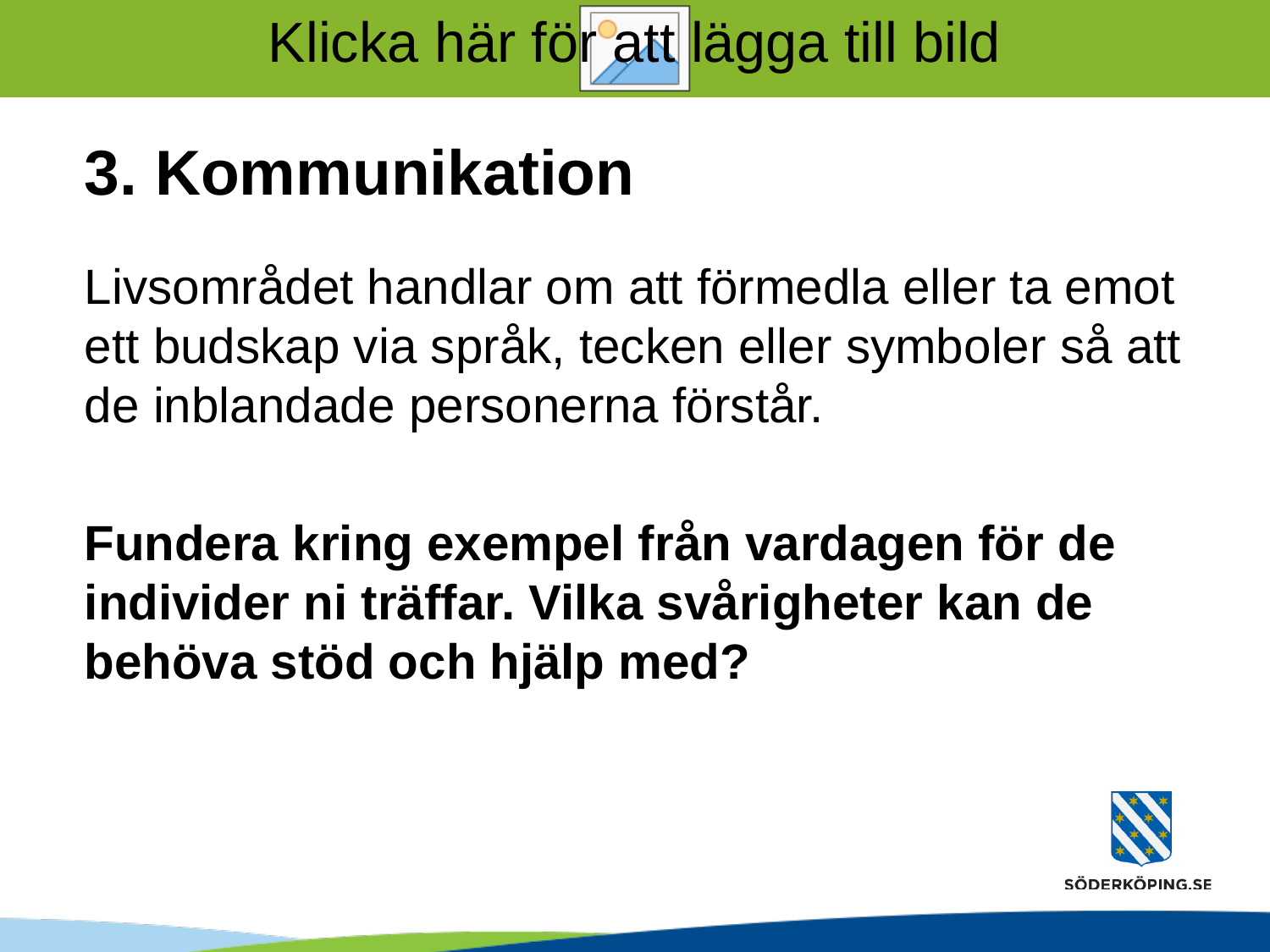

# 3. Kommunikation
Livsområdet handlar om att förmedla eller ta emot ett budskap via språk, tecken eller symboler så att de inblandade personerna förstår.

Fundera kring exempel från vardagen för de individer ni träffar. Vilka svårigheter kan de behöva stöd och hjälp med?